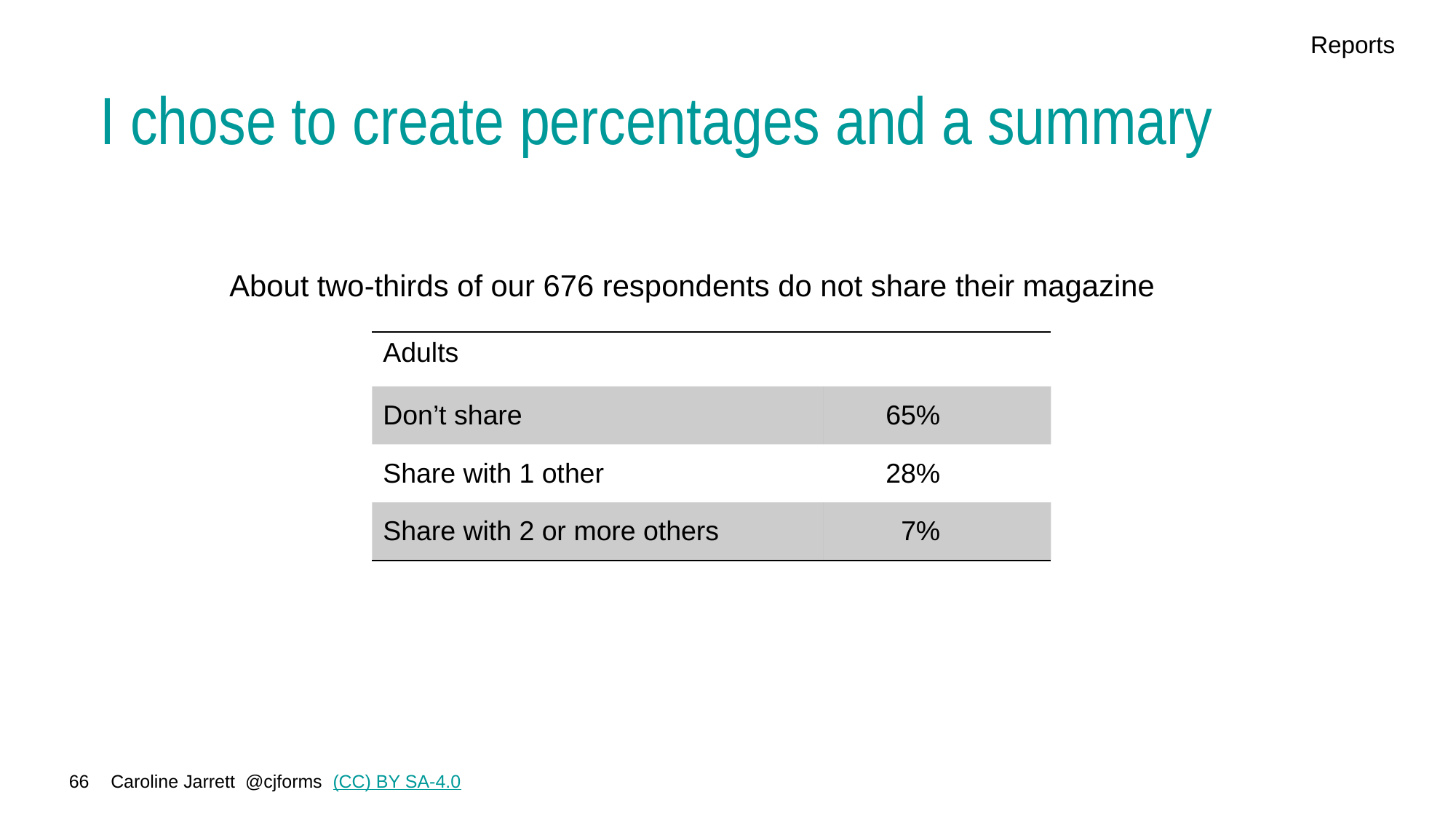

Reports
# I chose to create percentages and a summary
About two-thirds of our 676 respondents do not share their magazine
| Adults |  |
| --- | --- |
| Don’t share | 65% |
| Share with 1 other | 28% |
| Share with 2 or more others | 7% |